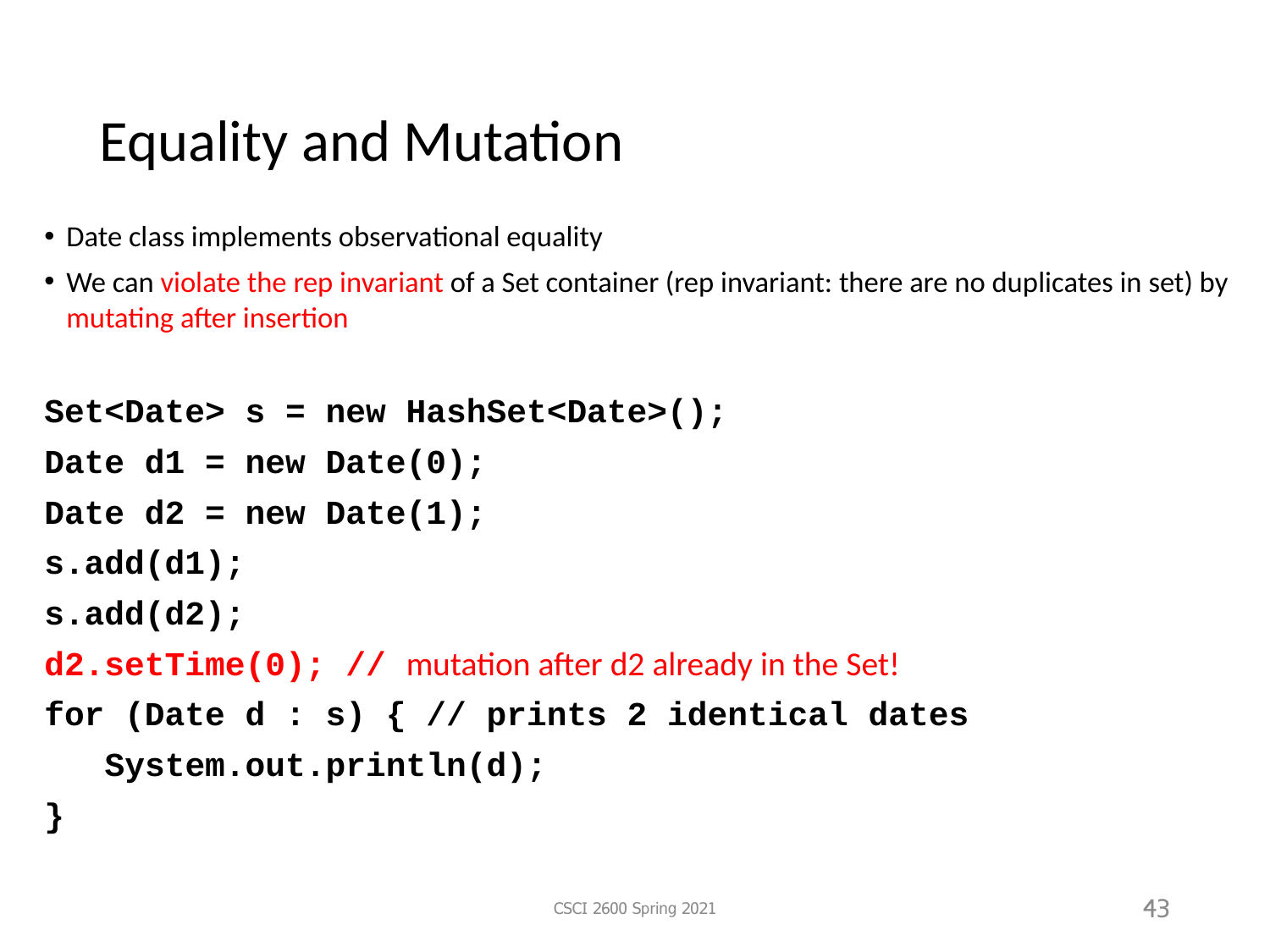

Equality and Mutation
Date class implements observational equality
We can violate the rep invariant of a Set container (rep invariant: there are no duplicates in set) by mutating after insertion

Set<Date> s = new HashSet<Date>();
Date d1 = new Date(0);
Date d2 = new Date(1);
s.add(d1);
s.add(d2);
d2.setTime(0); // mutation after d2 already in the Set!
for (Date d : s) { // prints 2 identical dates
   System.out.println(d);
}

CSCI 2600 Spring 2021
43